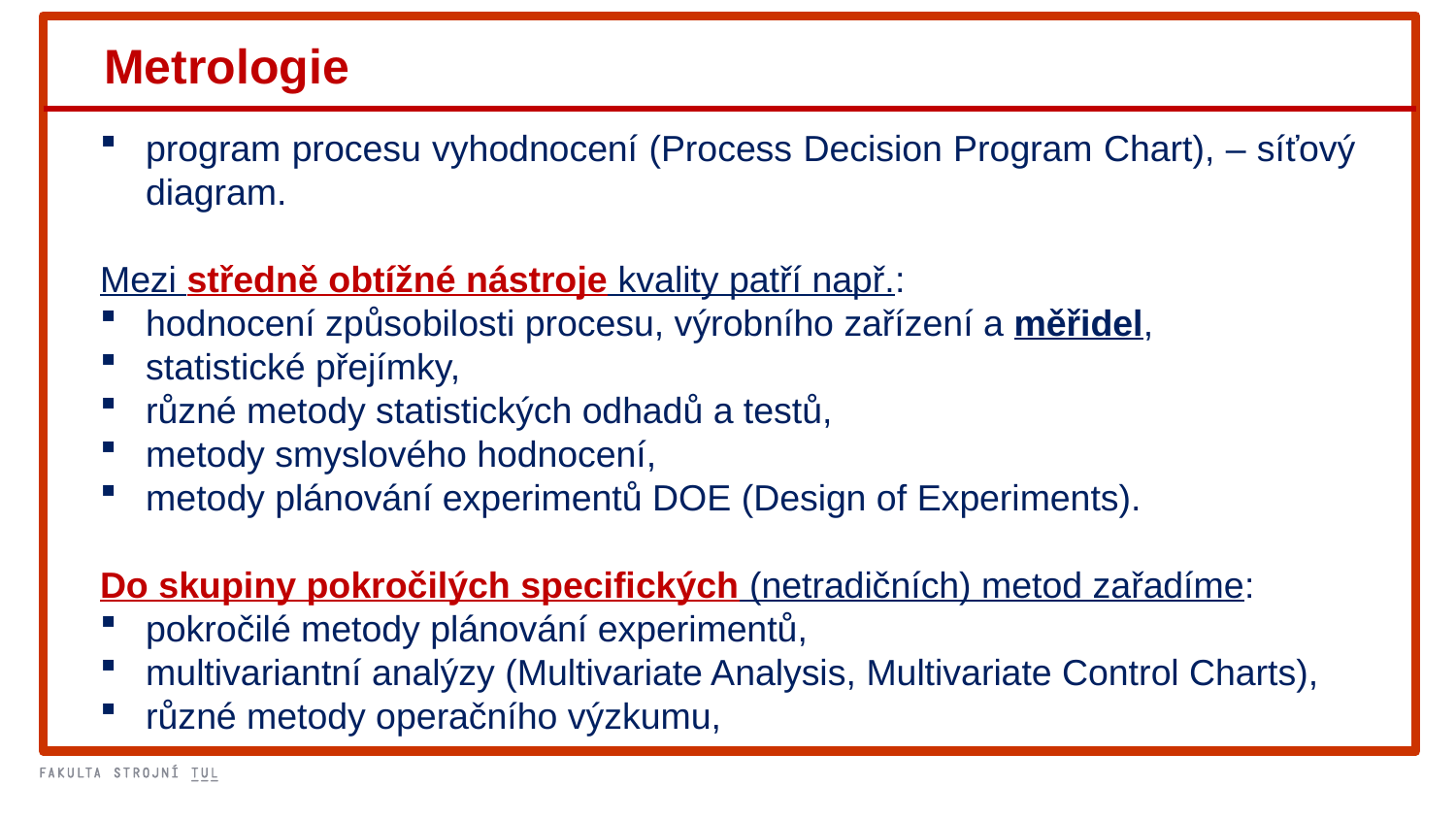

Metrologie
program procesu vyhodnocení (Process Decision Program Chart), – síťový diagram.

Mezi středně obtížné nástroje kvality patří např.:
hodnocení způsobilosti procesu, výrobního zařízení a měřidel,
statistické přejímky,
různé metody statistických odhadů a testů,
metody smyslového hodnocení,
metody plánování experimentů DOE (Design of Experiments).

Do skupiny pokročilých specifických (netradičních) metod zařadíme:
pokročilé metody plánování experimentů,
multivariantní analýzy (Multivariate Analysis, Multivariate Control Charts),
různé metody operačního výzkumu,